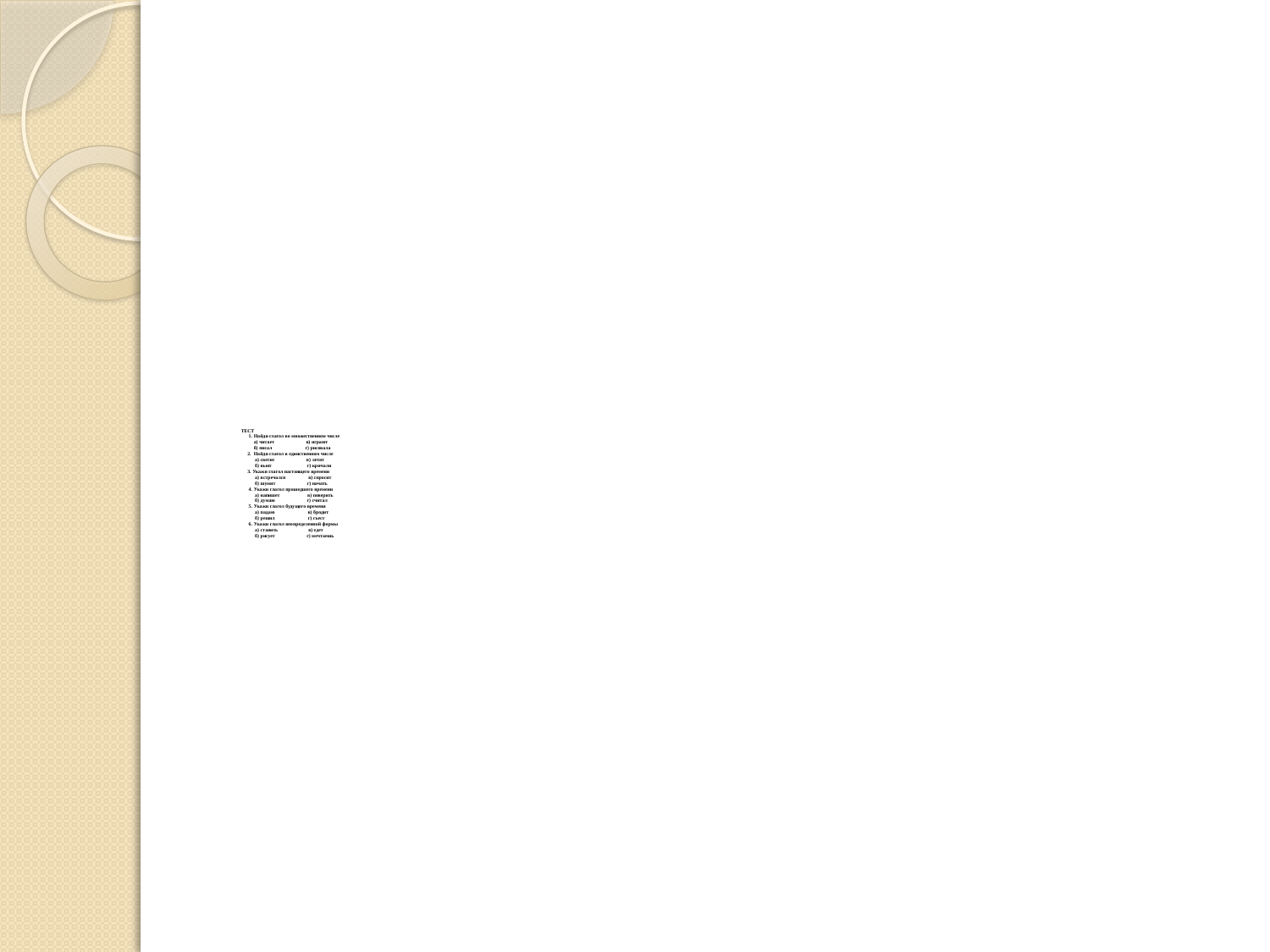

# ТЕСТ 1. Найди глагол во множественном числе а) читает                         в) играют б) писал                          г) рисовала 2.  Найди глагол в единственном числе а) светит                         в) летят б) вьют                            г) кричали 3. Укажи глагол настоящего времени а) встречался                  в) спросит б) шумит                         г) начать 4. Укажи глагол прошедшего времени а) напишет                      в) поверить б) думаю                         г) считал 5. Укажи глагол будущего времени а) падаю                          в) бродит б) решил                          г) съест 6. Укажи глагол неопределенной формы а) ставить                        в) едет б) рисует                         г) мечтаешь